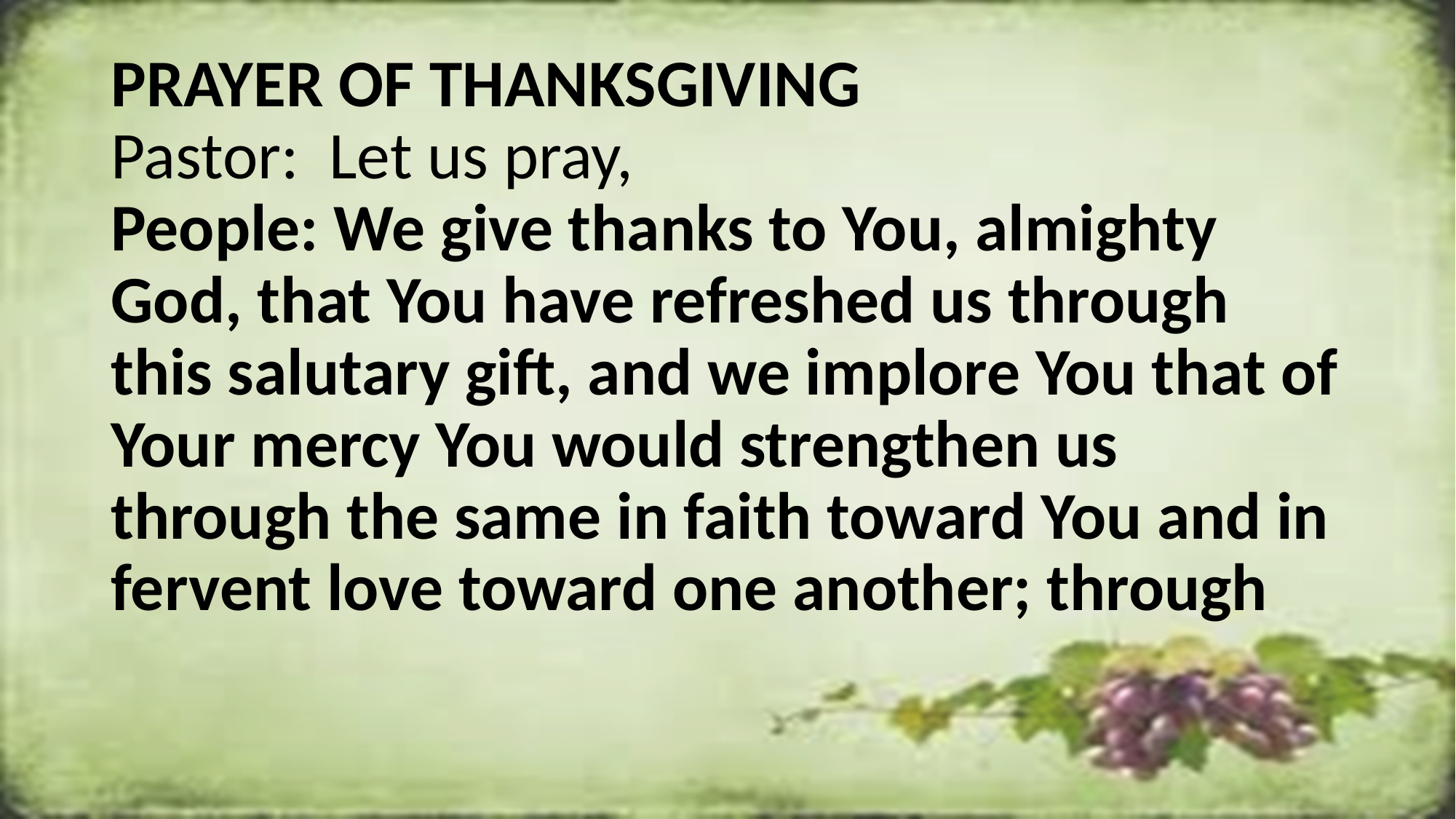

#
PRAYER OF THANKSGIVING
Pastor:	Let us pray,
People: We give thanks to You, almighty God, that You have refreshed us through this salutary gift, and we implore You that of Your mercy You would strengthen us through the same in faith toward You and in fervent love toward one another; through